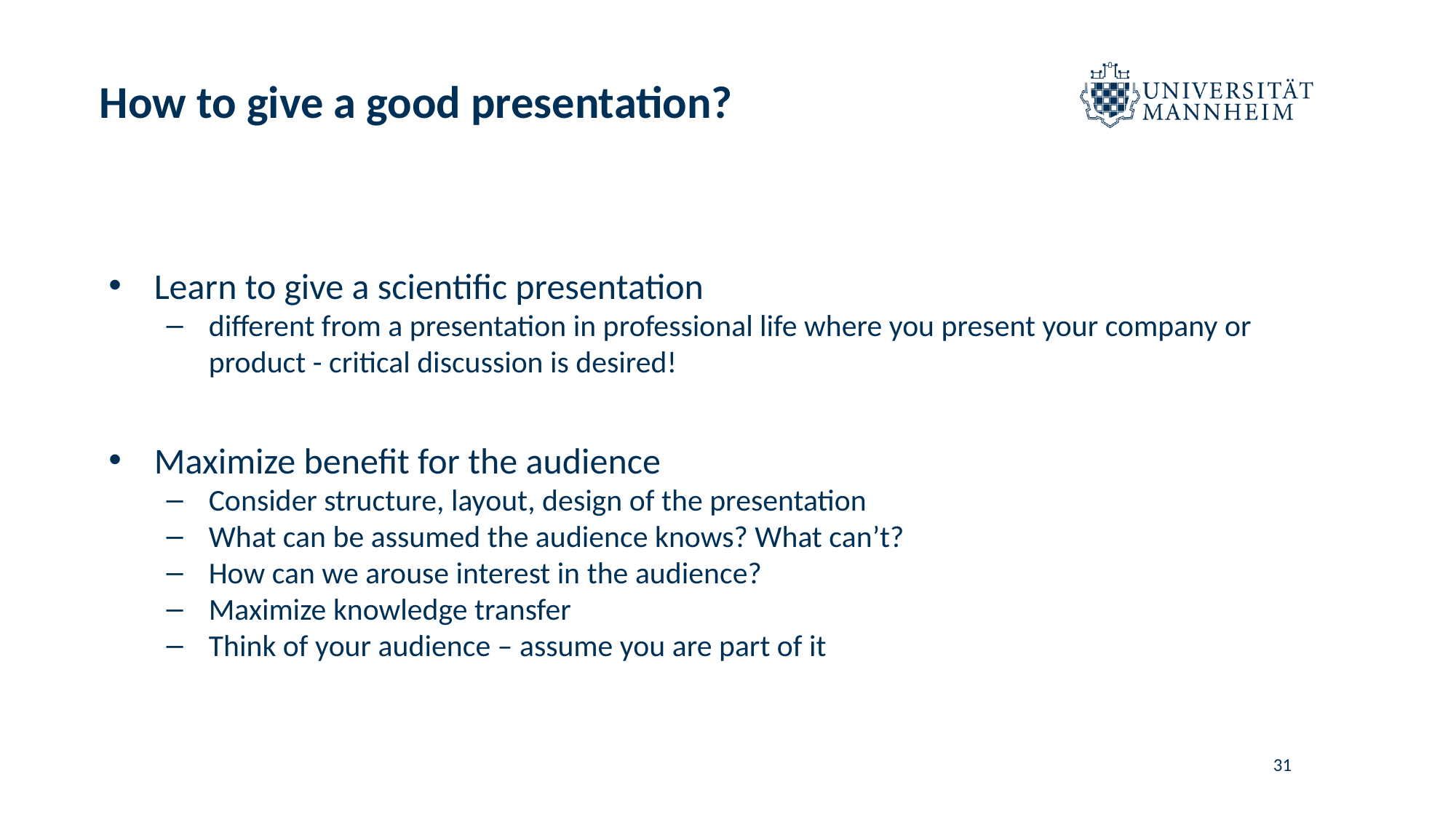

# How to give a good presentation?
Learn to give a scientific presentation
different from a presentation in professional life where you present your company or product - critical discussion is desired!

Maximize benefit for the audience
Consider structure, layout, design of the presentation
What can be assumed the audience knows? What can’t?
How can we arouse interest in the audience?
Maximize knowledge transfer
Think of your audience – assume you are part of it
31